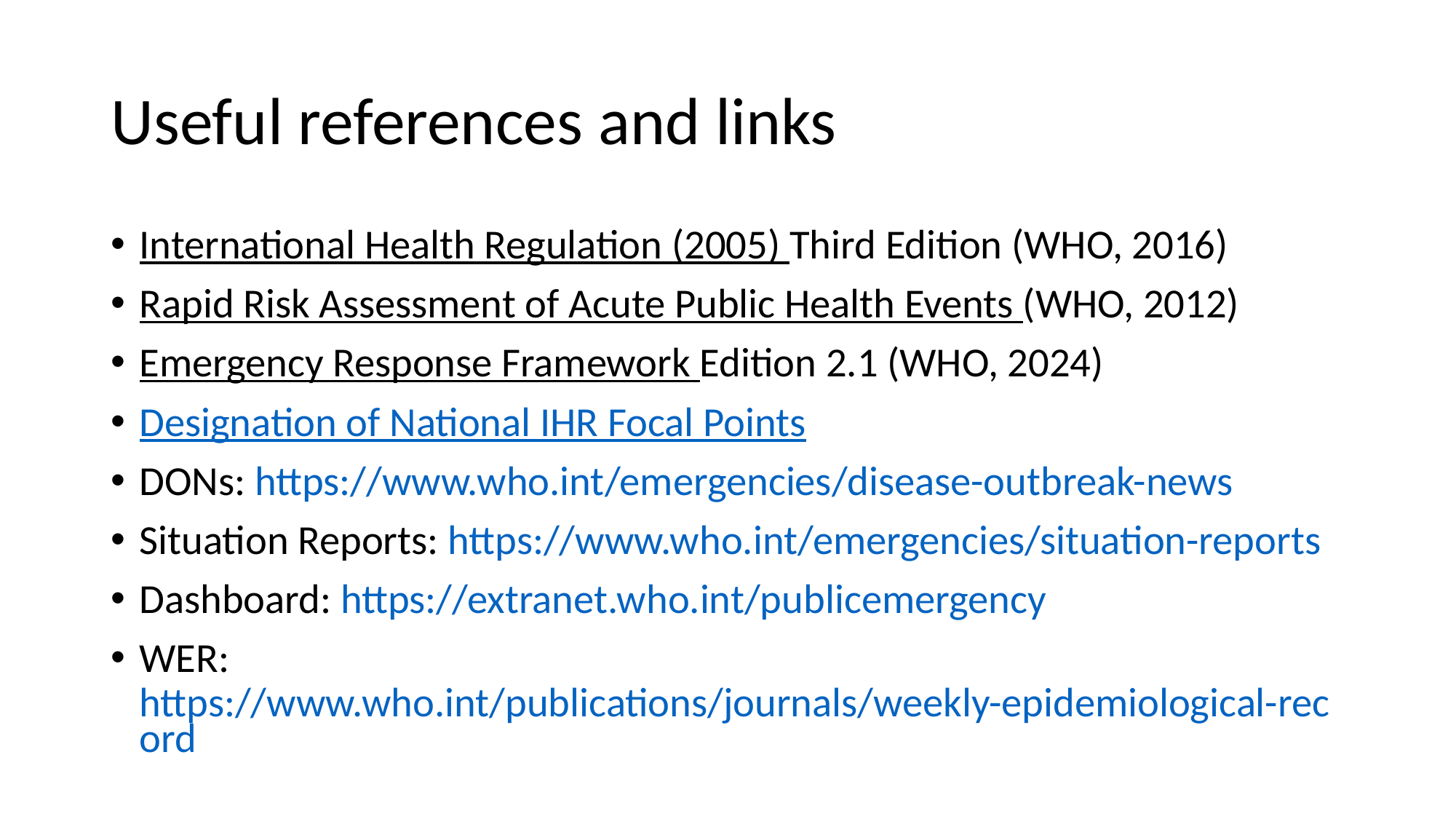

# Useful references and links
International Health Regulation (2005) Third Edition (WHO, 2016)
Rapid Risk Assessment of Acute Public Health Events (WHO, 2012)
Emergency Response Framework Edition 2.1 (WHO, 2024)
Designation of National IHR Focal Points
DONs: https://www.who.int/emergencies/disease-outbreak-news
Situation Reports: https://www.who.int/emergencies/situation-reports
Dashboard: https://extranet.who.int/publicemergency
WER: https://www.who.int/publications/journals/weekly-epidemiological-record